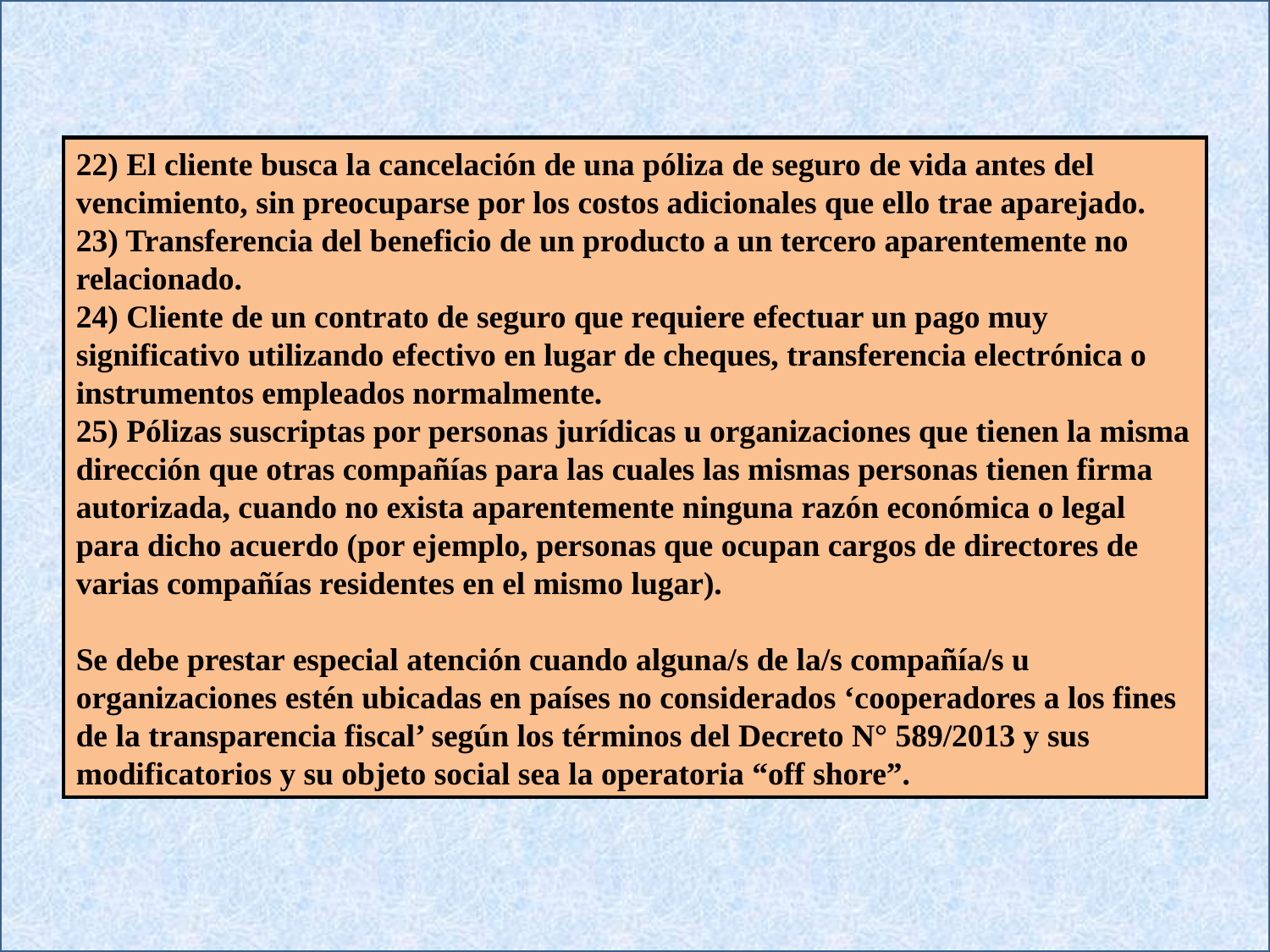

22) El cliente busca la cancelación de una póliza de seguro de vida antes del vencimiento, sin preocuparse por los costos adicionales que ello trae aparejado.
23) Transferencia del beneficio de un producto a un tercero aparentemente no relacionado.
24) Cliente de un contrato de seguro que requiere efectuar un pago muy significativo utilizando efectivo en lugar de cheques, transferencia electrónica o instrumentos empleados normalmente.
25) Pólizas suscriptas por personas jurídicas u organizaciones que tienen la misma dirección que otras compañías para las cuales las mismas personas tienen firma autorizada, cuando no exista aparentemente ninguna razón económica o legal para dicho acuerdo (por ejemplo, personas que ocupan cargos de directores de varias compañías residentes en el mismo lugar).
Se debe prestar especial atención cuando alguna/s de la/s compañía/s u organizaciones estén ubicadas en países no considerados ‘cooperadores a los fines de la transparencia fiscal’ según los términos del Decreto N° 589/2013 y sus modificatorios y su objeto social sea la operatoria “off shore”.